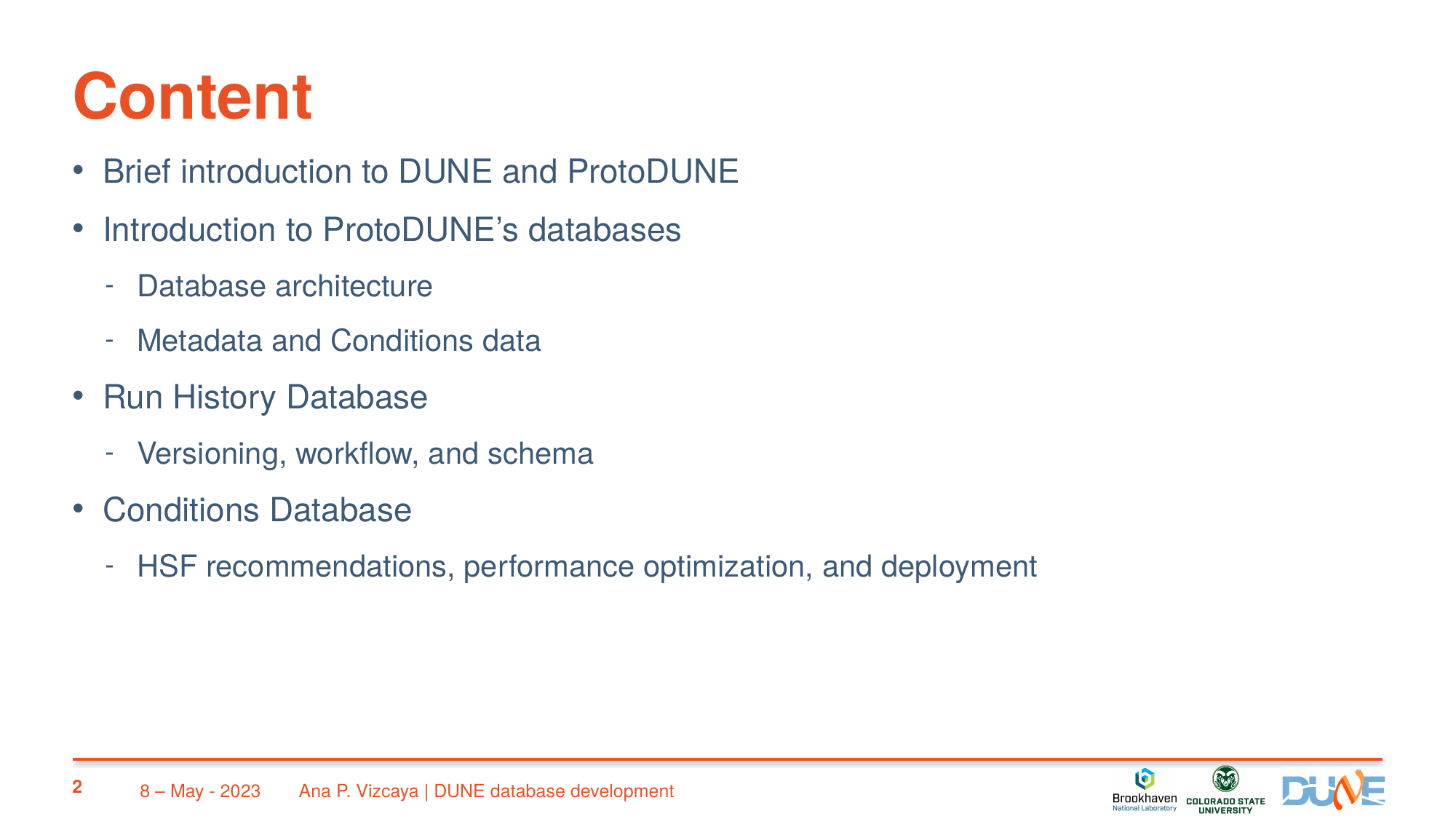

# Content
Brief introduction to DUNE and ProtoDUNE
Introduction to ProtoDUNE’s databases
Database architecture
Metadata and Conditions data
Run History Database
Versioning, workflow, and schema
Conditions Database
HSF recommendations, performance optimization, and deployment
2
8 – May - 2023
Ana P. Vizcaya | DUNE database development